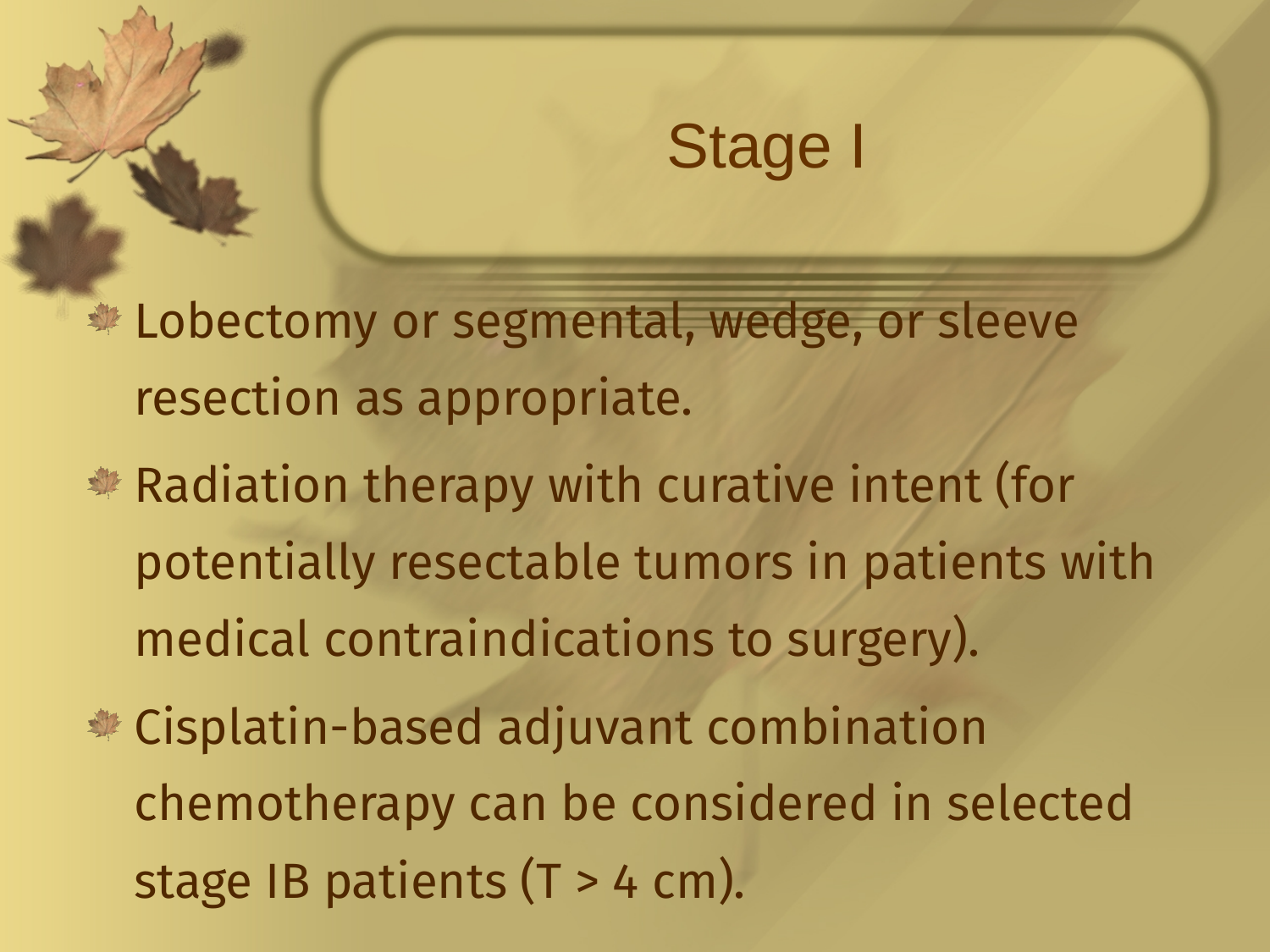

# Stage I
Lobectomy or segmental, wedge, or sleeve resection as appropriate.
Radiation therapy with curative intent (for potentially resectable tumors in patients with medical contraindications to surgery).
Cisplatin-based adjuvant combination chemotherapy can be considered in selected stage IB patients (T > 4 cm).